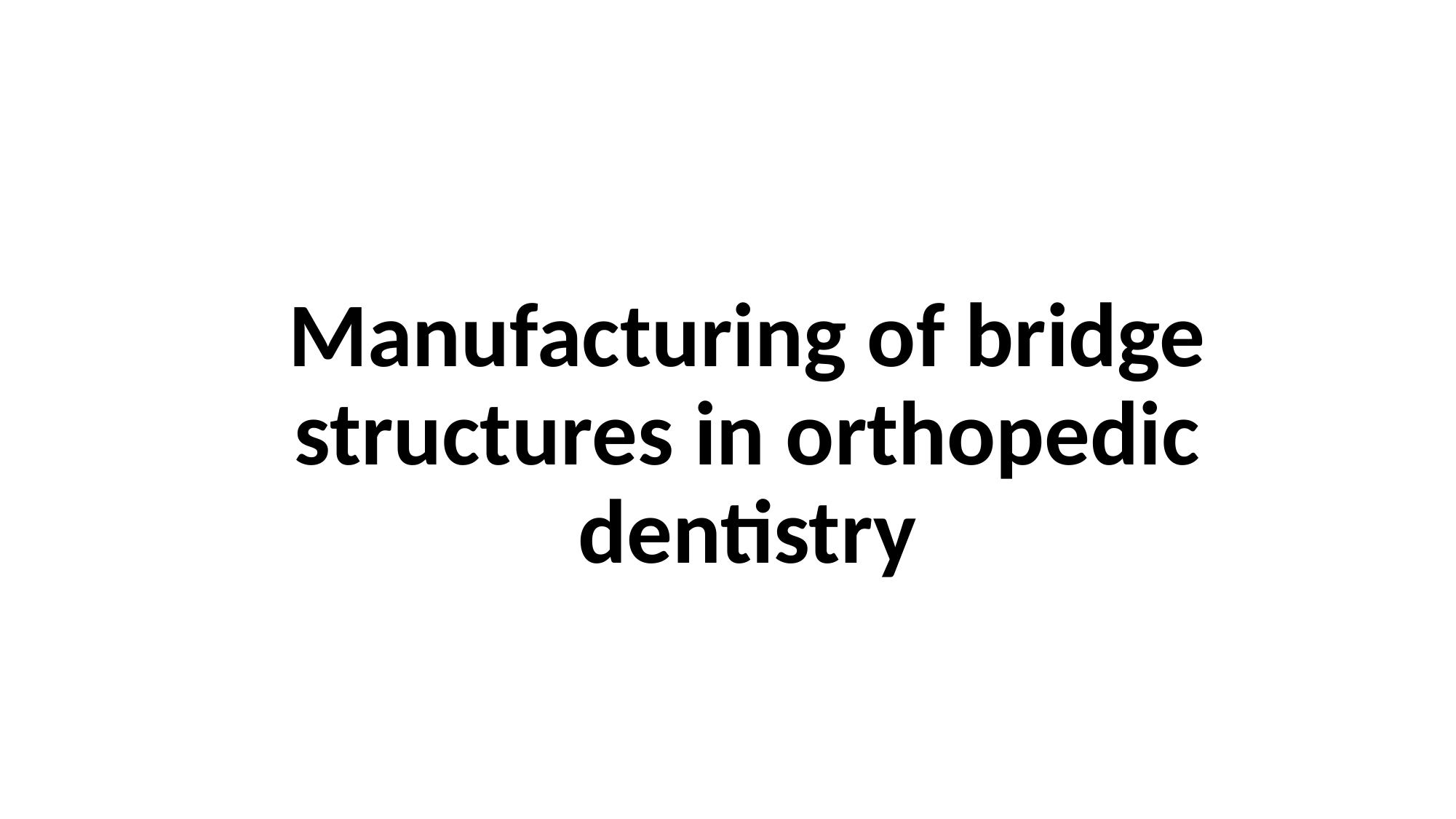

# Manufacturing of bridge structures in orthopedic dentistry